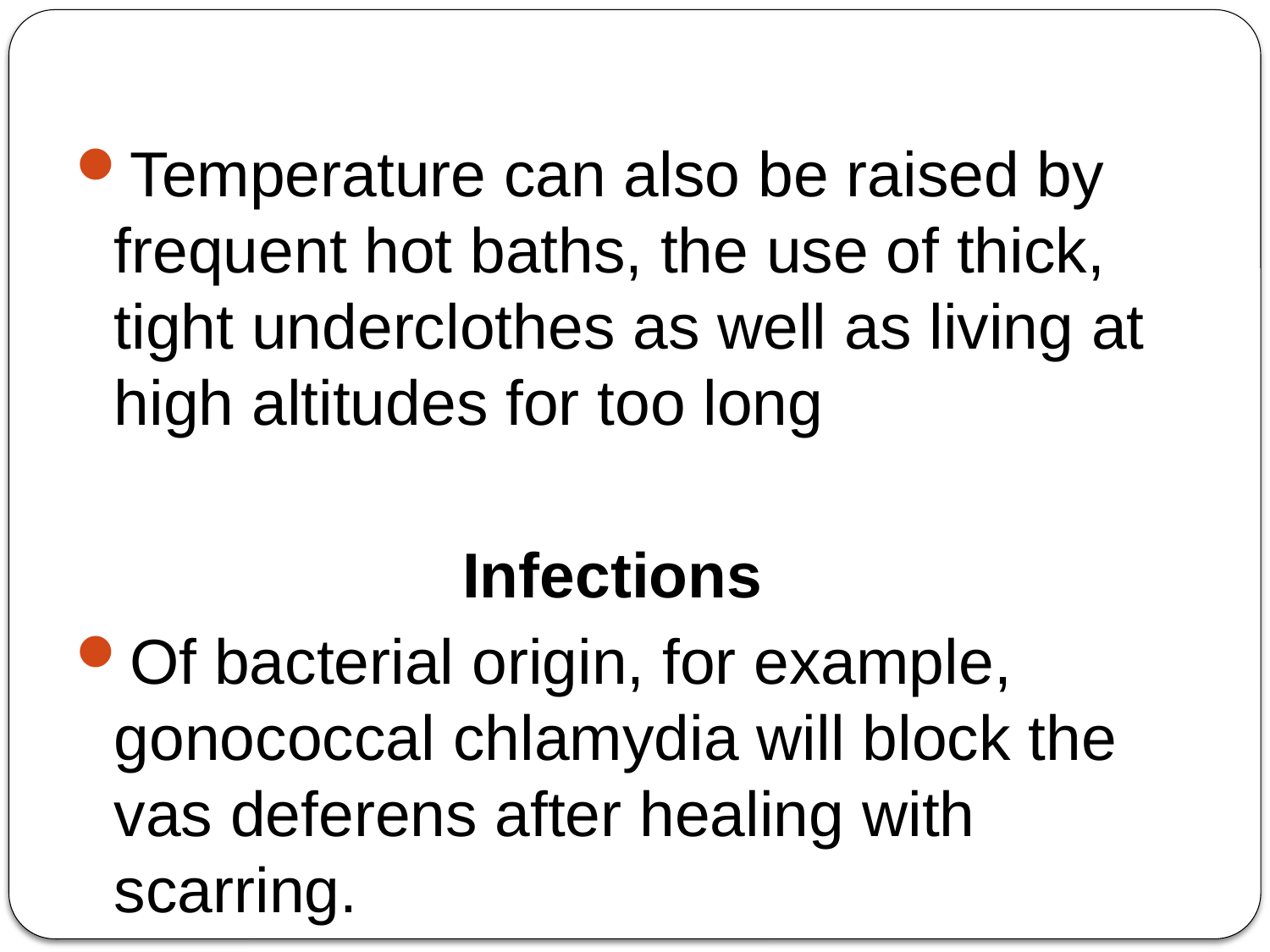

#
Temperature can also be raised by frequent hot baths, the use of thick, tight underclothes as well as living at high altitudes for too long

                      Infections
Of bacterial origin, for example, gonococcal chlamydia will block the vas deferens after healing with scarring.

.